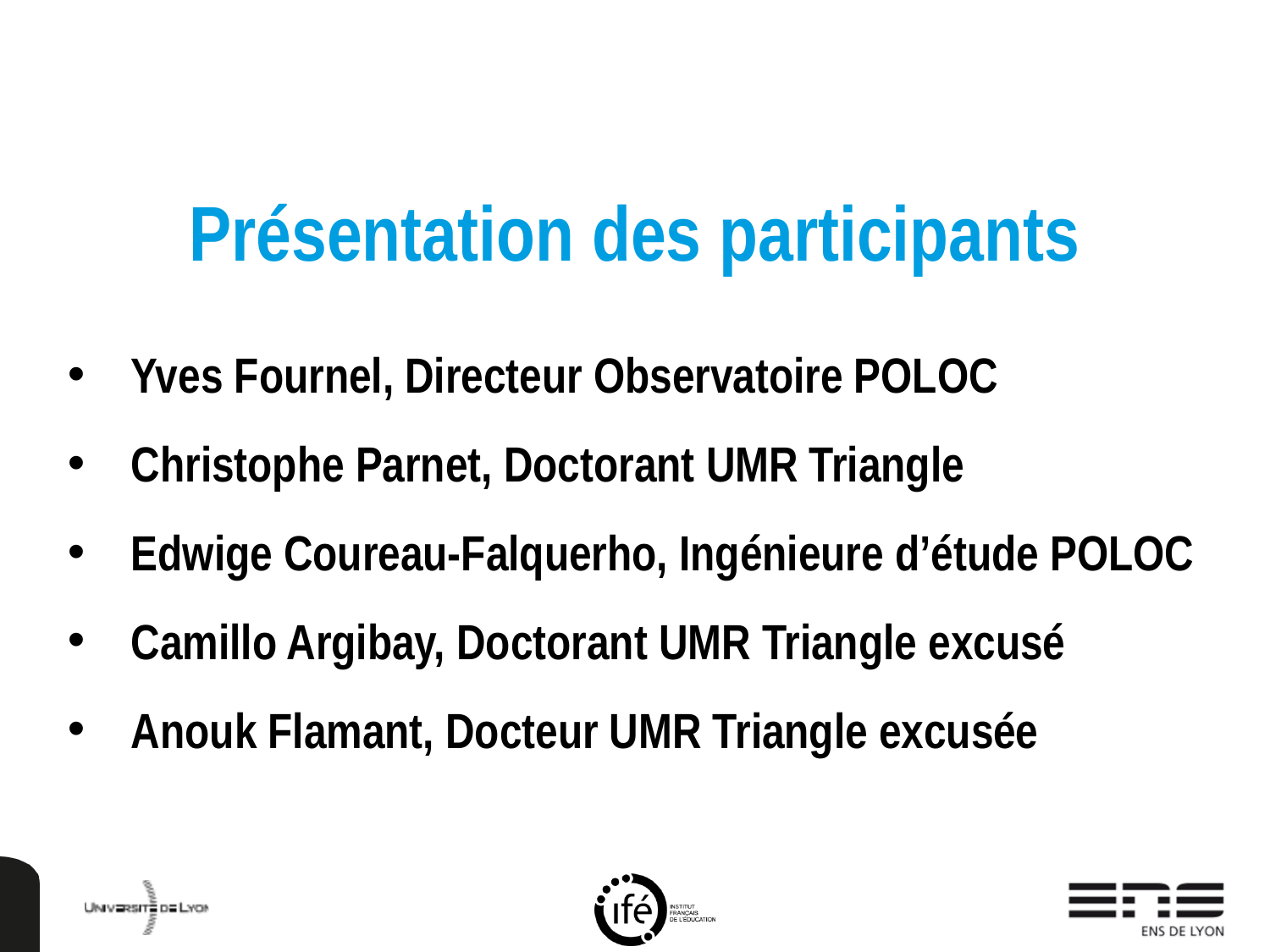

# Présentation des participants
Yves Fournel, Directeur Observatoire POLOC
Christophe Parnet, Doctorant UMR Triangle
Edwige Coureau-Falquerho, Ingénieure d’étude POLOC
Camillo Argibay, Doctorant UMR Triangle excusé
Anouk Flamant, Docteur UMR Triangle excusée